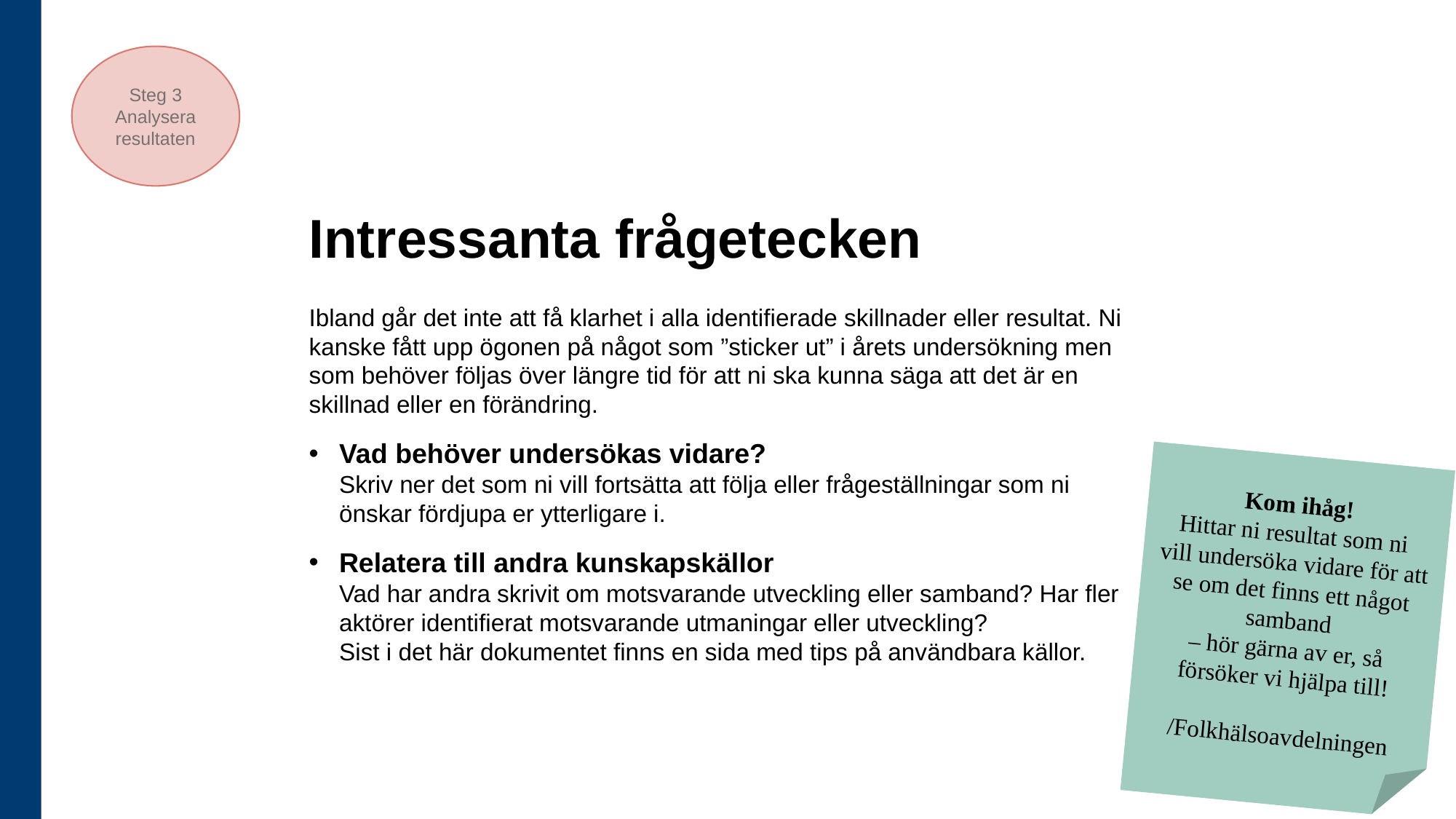

Steg 3
Analysera resultaten
# Intressanta frågetecken
Ibland går det inte att få klarhet i alla identifierade skillnader eller resultat. Ni kanske fått upp ögonen på något som ”sticker ut” i årets undersökning men som behöver följas över längre tid för att ni ska kunna säga att det är en skillnad eller en förändring.
Vad behöver undersökas vidare?
Skriv ner det som ni vill fortsätta att följa eller frågeställningar som ni önskar fördjupa er ytterligare i.
Relatera till andra kunskapskällor
Vad har andra skrivit om motsvarande utveckling eller samband? Har fler aktörer identifierat motsvarande utmaningar eller utveckling?
Sist i det här dokumentet finns en sida med tips på användbara källor.

Kom ihåg!
Hittar ni resultat som ni
vill undersöka vidare för att se om det finns ett något samband
– hör gärna av er, så försöker vi hjälpa till!

/Folkhälsoavdelningen